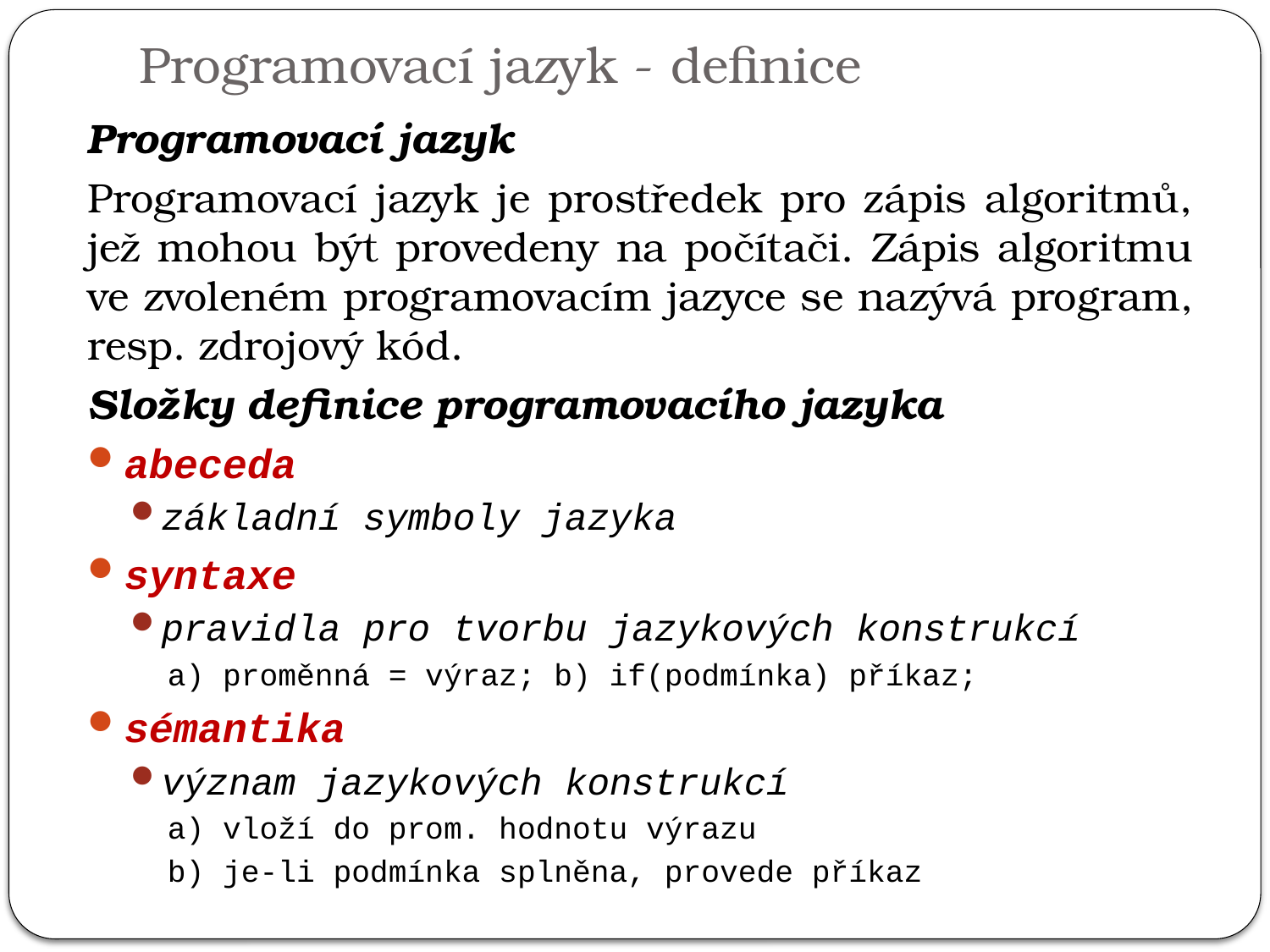

# Programovací jazyk - definice
Programovací jazyk
Programovací jazyk je prostředek pro zápis algoritmů, jež mohou být provedeny na počítači. Zápis algoritmu ve zvoleném programovacím jazyce se nazývá program, resp. zdrojový kód.
Složky definice programovacího jazyka
abeceda
základní symboly jazyka
syntaxe
pravidla pro tvorbu jazykových konstrukcí
a) proměnná = výraz; b) if(podmínka) příkaz;
sémantika
význam jazykových konstrukcí
a) vloží do prom. hodnotu výrazu
b) je-li podmínka splněna, provede příkaz